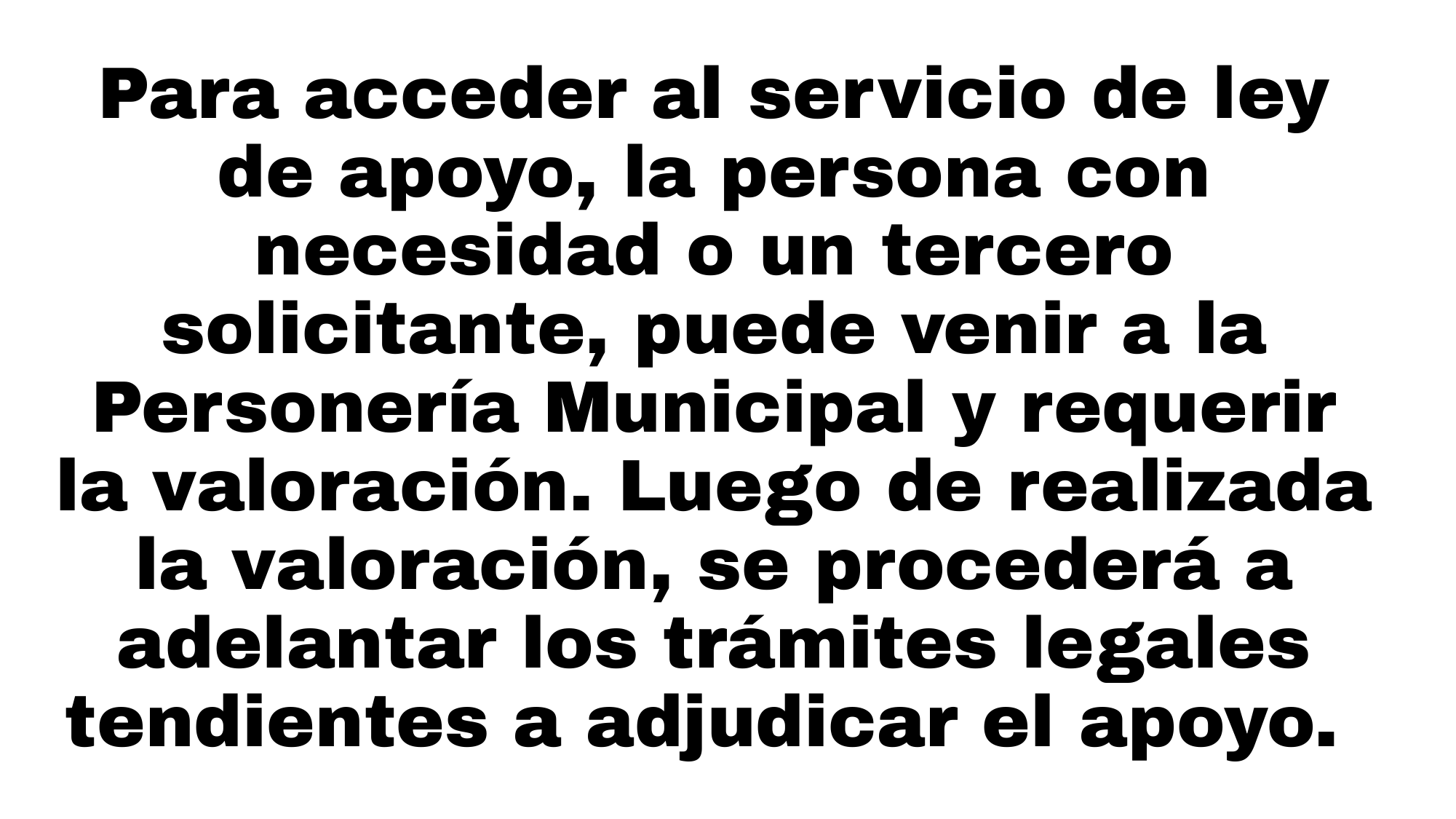

# Para acceder al servicio de ley de apoyo, la persona con necesidad o un tercero solicitante, puede venir a la Personería Municipal y requerir la valoración. Luego de realizada la valoración, se procederá a adelantar los trámites legales tendientes a adjudicar el apoyo.